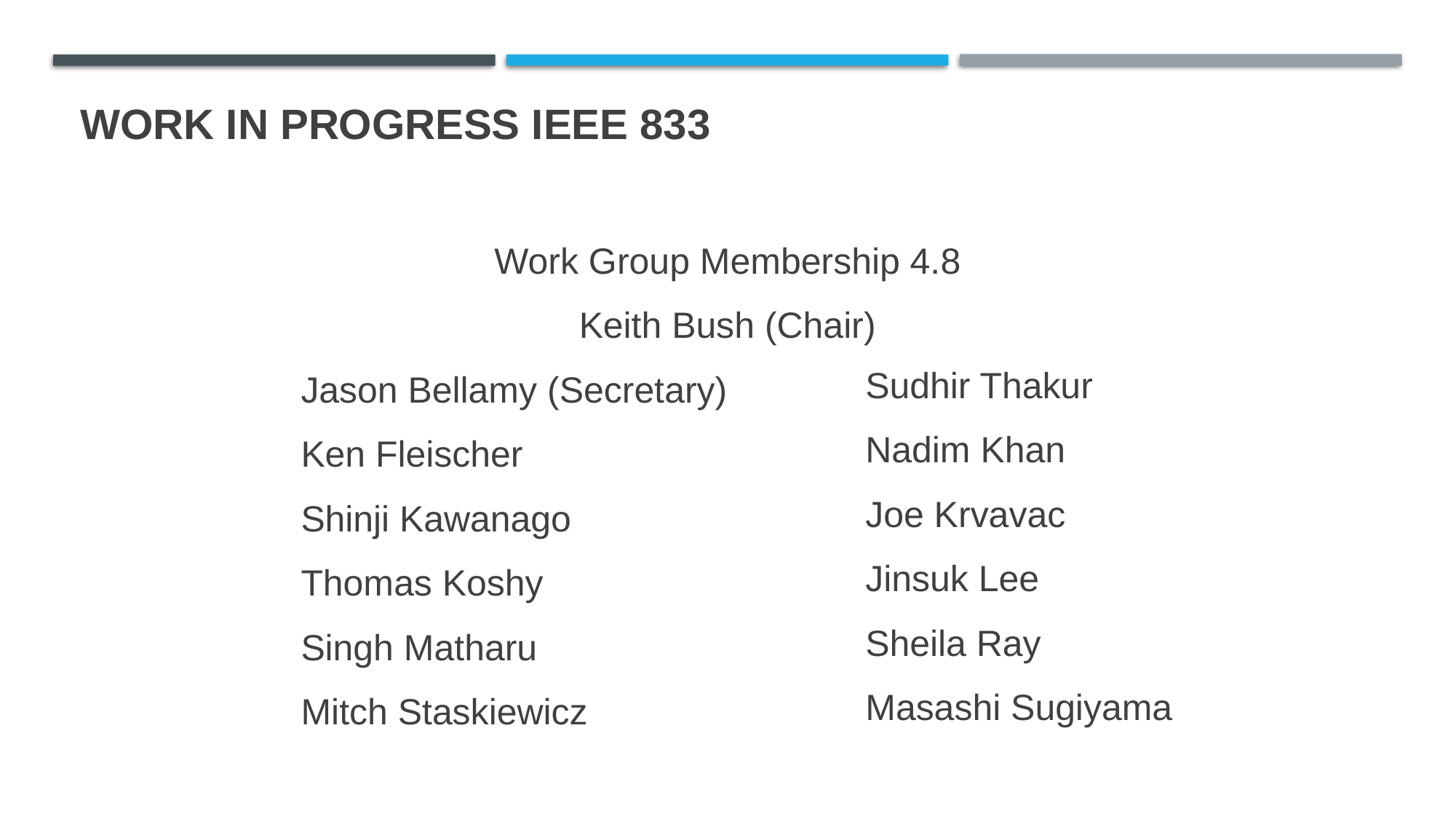

# Work in Progress IEEE 833
Work Group Membership 4.8
Keith Bush (Chair)
Jason Bellamy (Secretary)
Ken Fleischer
Shinji Kawanago
Thomas Koshy
Singh Matharu
Mitch Staskiewicz

Sudhir Thakur
Nadim Khan
Joe Krvavac
Jinsuk Lee
Sheila Ray
Masashi Sugiyama